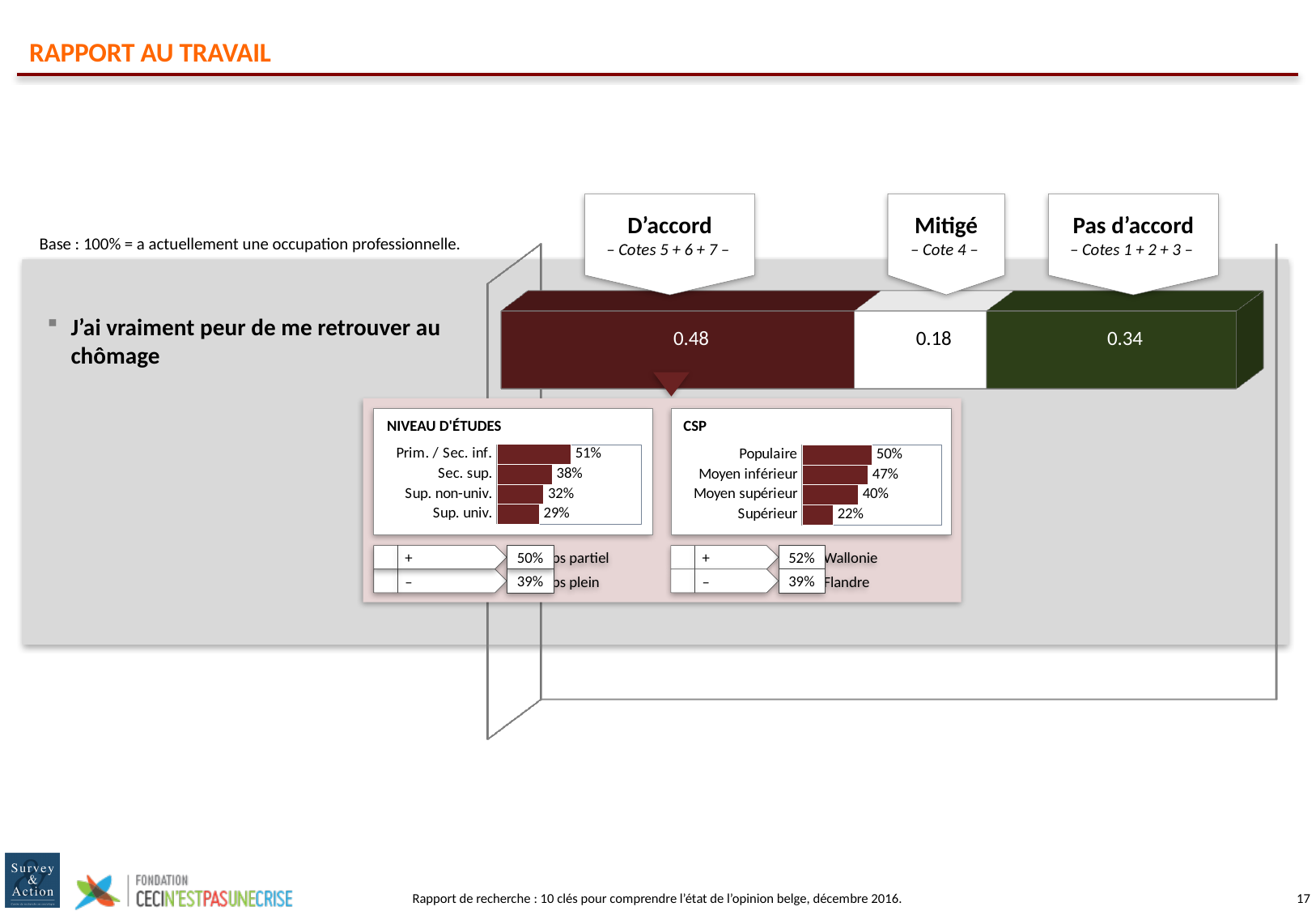

# RAPPORT AU TRAVAIL
D’accord
– Cotes 5 + 6 + 7 –
Mitigé
– Cote 4 –
Pas d’accord
– Cotes 1 + 2 + 3 –
Base : 100% = a actuellement une occupation professionnelle.

[unsupported chart]

J’ai vraiment peur de me retrouver au chômage

CSP
NIVEAU D'ÉTUDES

### Chart

| Category | Série 1 |
|---|---|
| Prim. / Sec. inf. | 0.51 |
| Sec. sup. | 0.38 |
| Sup. non-univ. | 0.32 |
| Sup. univ. | 0.29 |

### Chart

| Category | Série 1 |
|---|---|
| Populaire | 0.5 |
| Moyen inférieur | 0.47 |
| Moyen supérieur | 0.4 |
| Supérieur | 0.22 |
50%
	+	Temps partiel
52%
	+ 	Wallonie
39%
	–	Temps plein
39%
	– 	Flandre
Rapport de recherche : 10 clés pour comprendre l’état de l’opinion belge, décembre 2016.
17